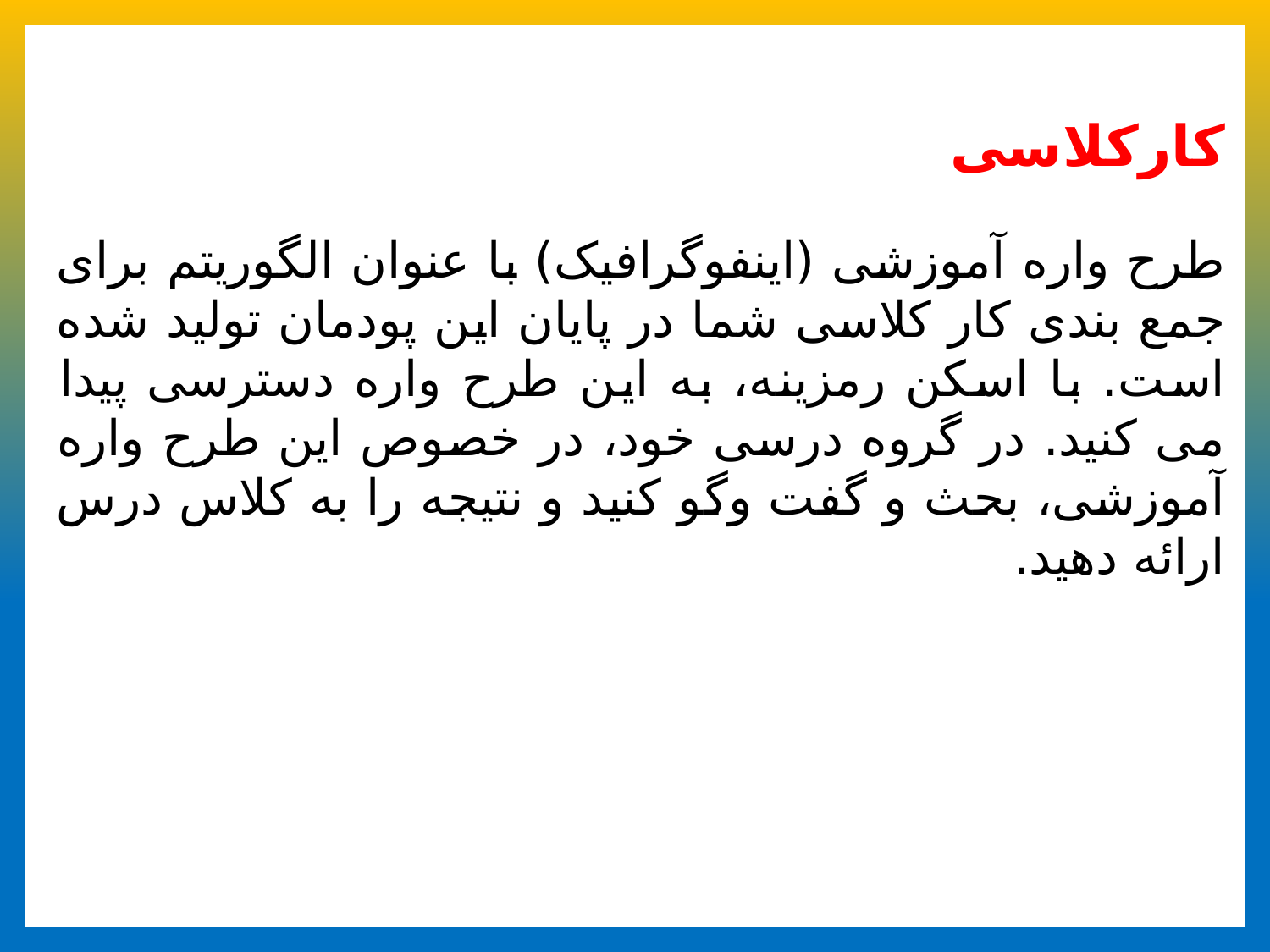

کارکلاسی

طرح واره آموزشی (اینفوگرافیک) با عنوان الگوریتم برای جمع بندی کار کلاسی شما در پایان این پودمان تولید شده است. با اسکن رمزینه، به این طرح واره دسترسی پیدا می کنید. در گروه درسی خود، در خصوص این طرح واره آموزشی، بحث و گفت وگو کنید و نتیجه را به کلاس درس ارائه دهید.